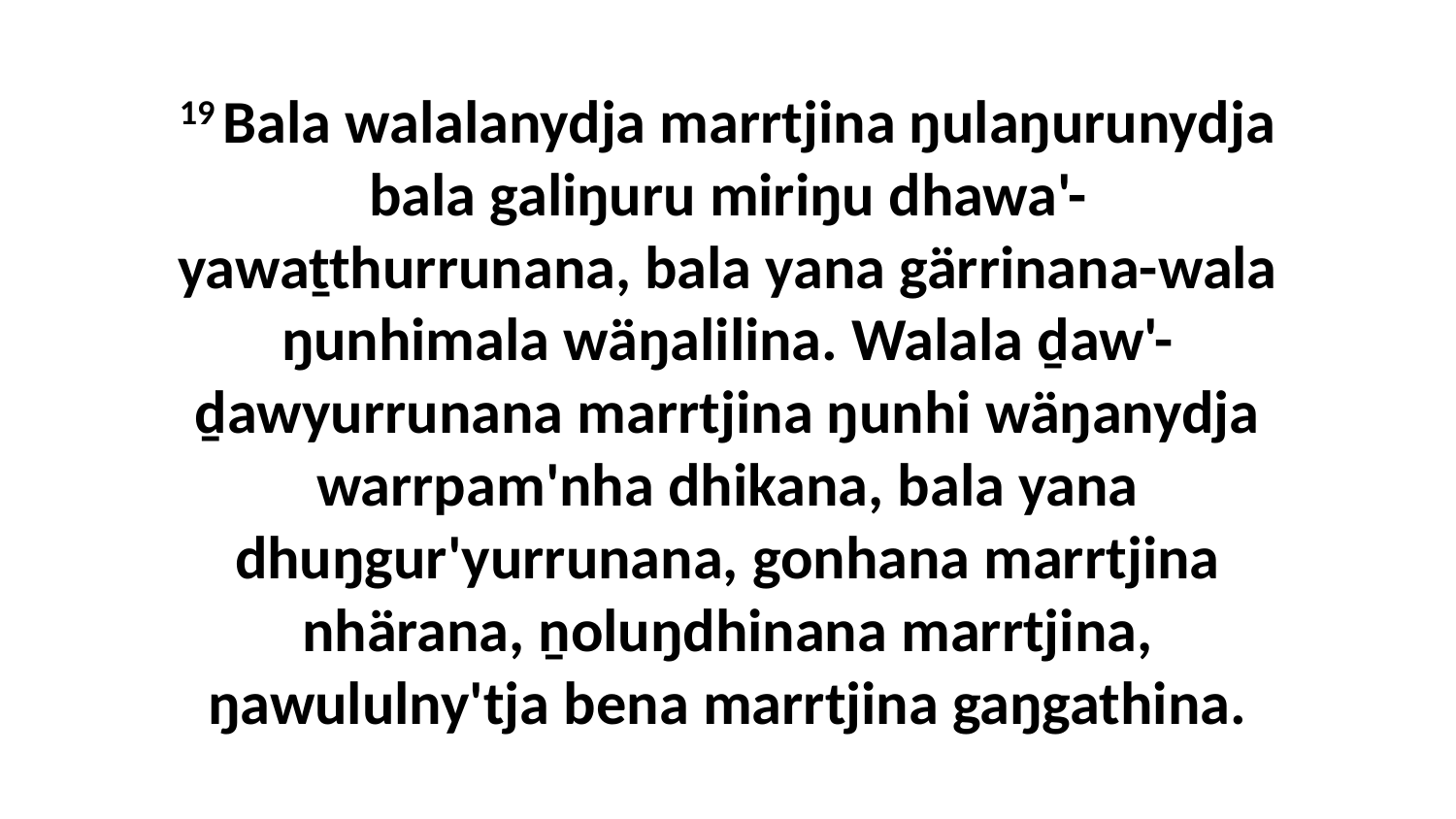

19 Bala walalanydja marrtjina ŋulaŋurunydja bala galiŋuru miriŋu dhawa'-yawaṯthurrunana, bala yana gärrinana-wala ŋunhimala wäŋalilina. Walala ḏaw'-ḏawyurrunana marrtjina ŋunhi wäŋanydja warrpam'nha dhikana, bala yana dhuŋgur'yurrunana, gonhana marrtjina nhärana, ṉoluŋdhinana marrtjina, ŋawululny'tja bena marrtjina gaŋgathina.